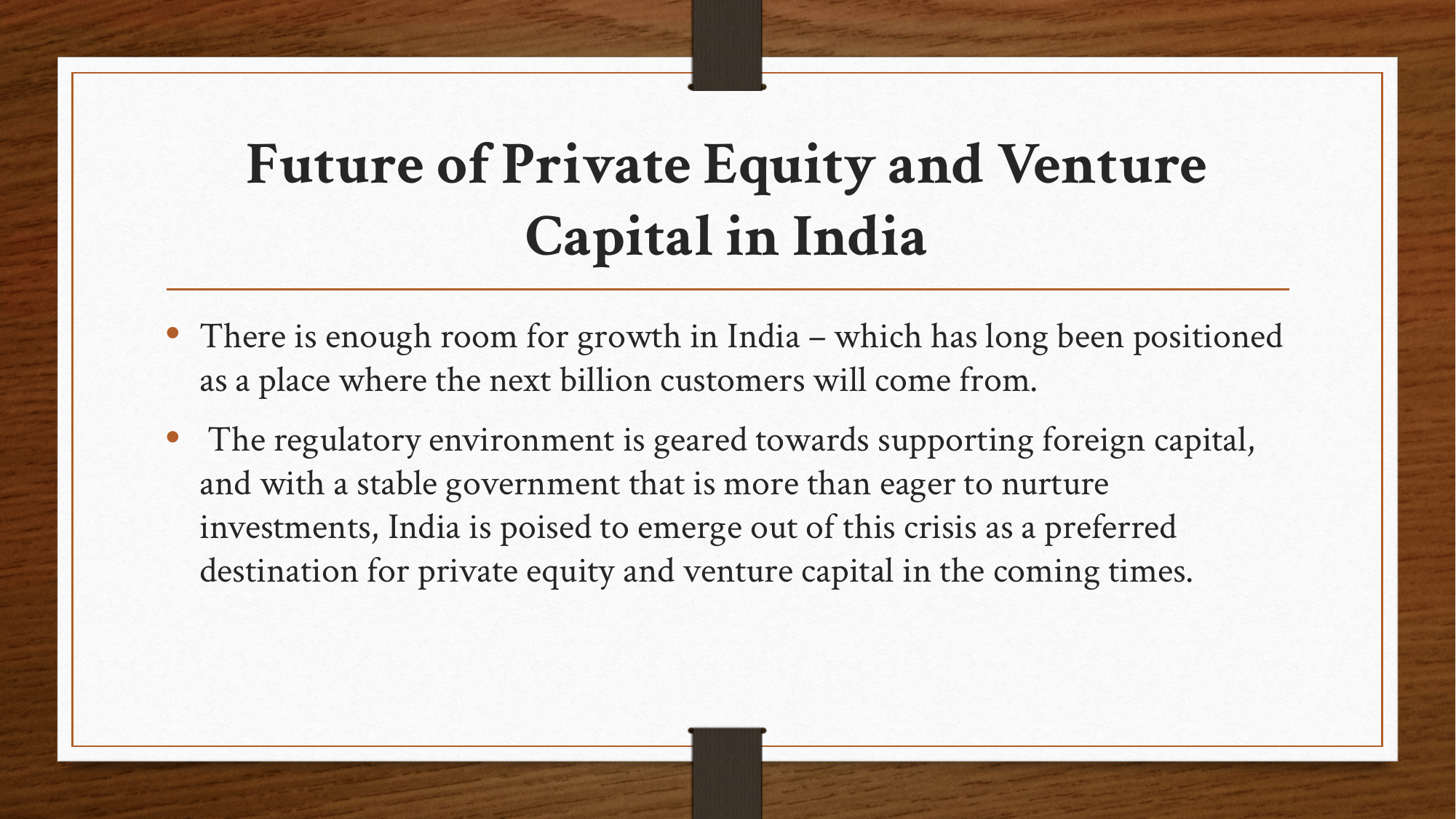

# Future of Private Equity and Venture Capital in India
There is enough room for growth in India – which has long been positioned as a place where the next billion customers will come from.
 The regulatory environment is geared towards supporting foreign capital, and with a stable government that is more than eager to nurture investments, India is poised to emerge out of this crisis as a preferred destination for private equity and venture capital in the coming times.